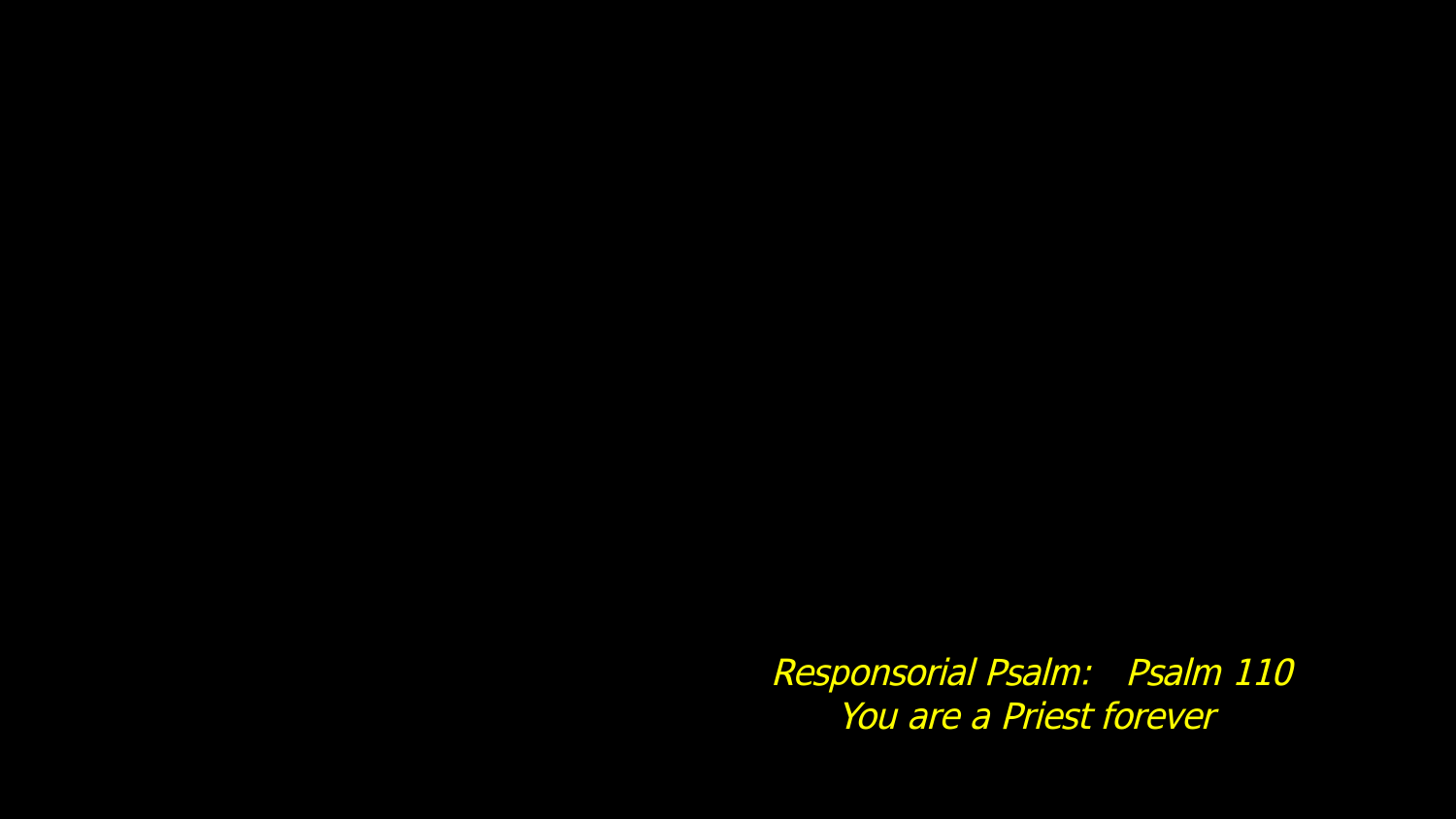

# Responsorial Psalm:   Psalm 110 You are a Priest forever